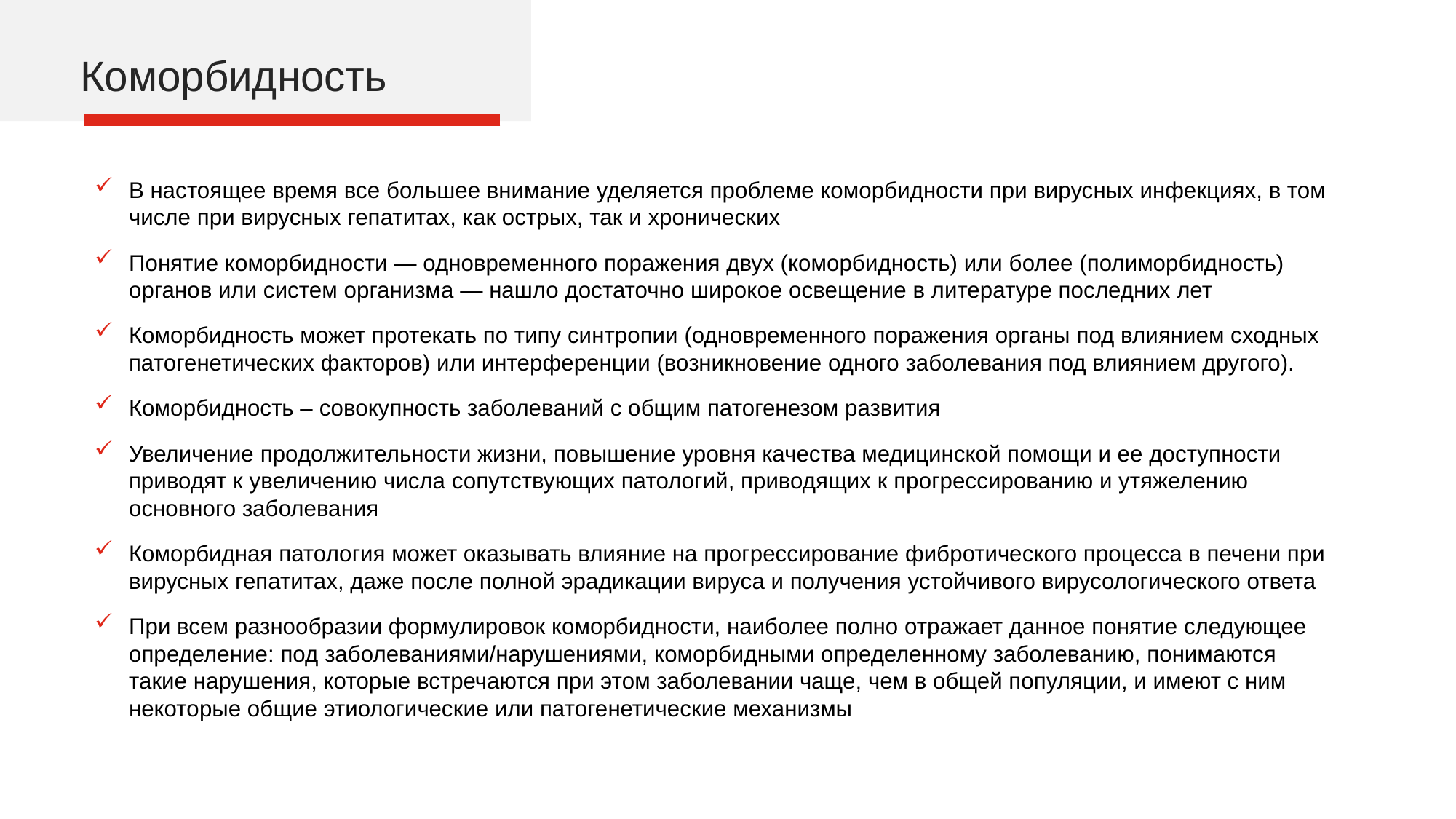

Коморбидность
В настоящее время все большее внимание уделяется проблеме коморбидности при вирусных инфекциях, в том числе при вирусных гепатитах, как острых, так и хронических
Понятие коморбидности — одновременного поражения двух (коморбидность) или более (полиморбидность) органов или систем организма — нашло достаточно широкое освещение в литературе последних лет
Коморбидность может протекать по типу синтропии (одновременного поражения органы под влиянием сходных патогенетических факторов) или интерференции (возникновение одного заболевания под влиянием другого).
Коморбидность – совокупность заболеваний с общим патогенезом развития
Увеличение продолжительности жизни, повышение уровня качества медицинской помощи и ее доступности приводят к увеличению числа сопутствующих патологий, приводящих к прогрессированию и утяжелению основного заболевания
Коморбидная патология может оказывать влияние на прогрессирование фибротического процесса в печени при вирусных гепатитах, даже после полной эрадикации вируса и получения устойчивого вирусологического ответа
При всем разнообразии формулировок коморбидности, наиболее полно отражает данное понятие следующее определение: под заболеваниями/нарушениями, коморбидными определенному заболеванию, понимаются такие нарушения, которые встречаются при этом заболевании чаще, чем в общей популяции, и имеют с ним некоторые общие этиологические или патогенетические механизмы